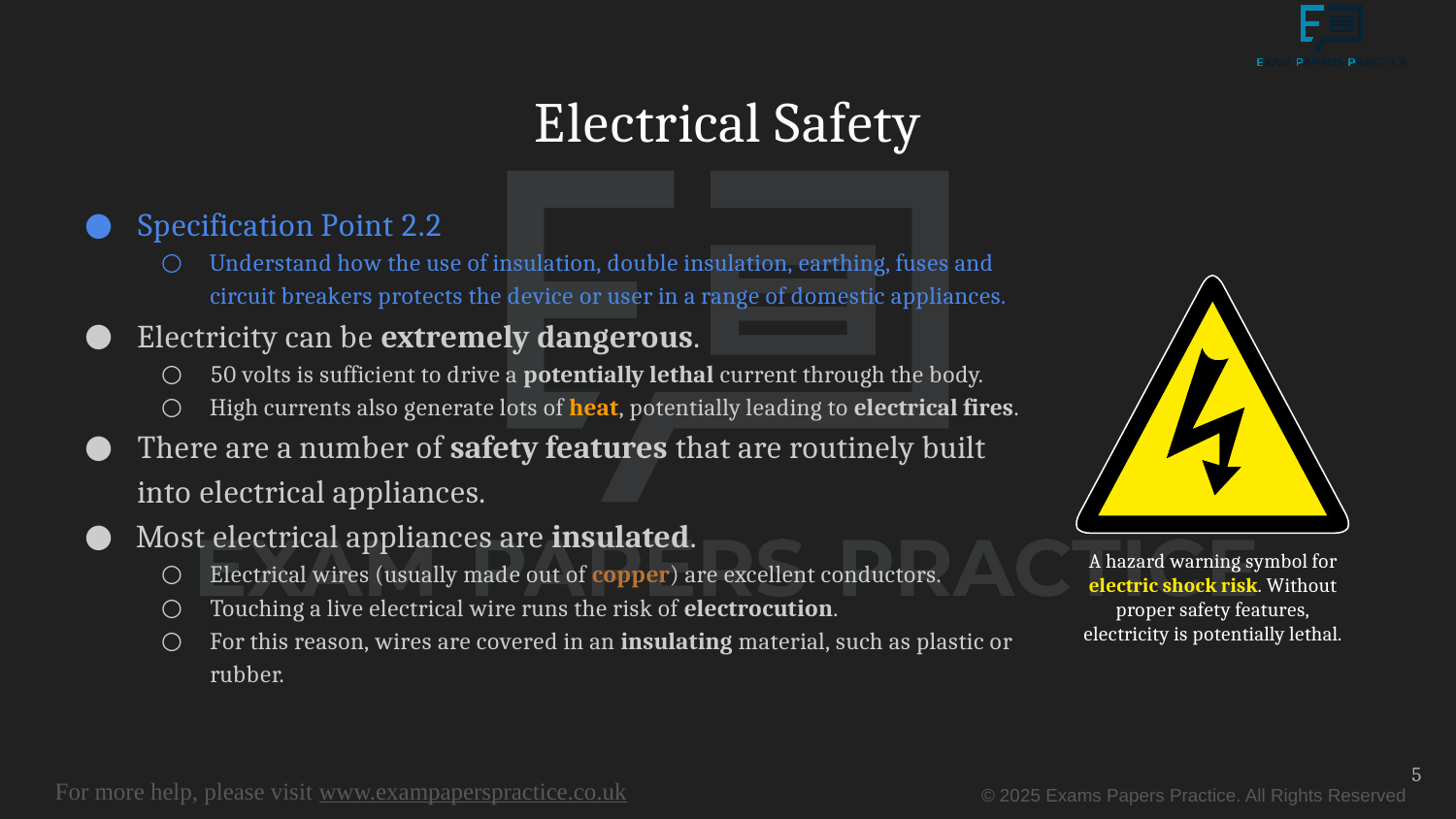

# Electrical Safety
Specification Point 2.2
Understand how the use of insulation, double insulation, earthing, fuses and circuit breakers protects the device or user in a range of domestic appliances.
Electricity can be extremely dangerous.
50 volts is sufficient to drive a potentially lethal current through the body.
High currents also generate lots of heat, potentially leading to electrical fires.
There are a number of safety features that are routinely built into electrical appliances.
Most electrical appliances are insulated.
Electrical wires (usually made out of copper) are excellent conductors.
Touching a live electrical wire runs the risk of electrocution.
For this reason, wires are covered in an insulating material, such as plastic or rubber.

A hazard warning symbol for electric shock risk. Without proper safety features, electricity is potentially lethal.
5